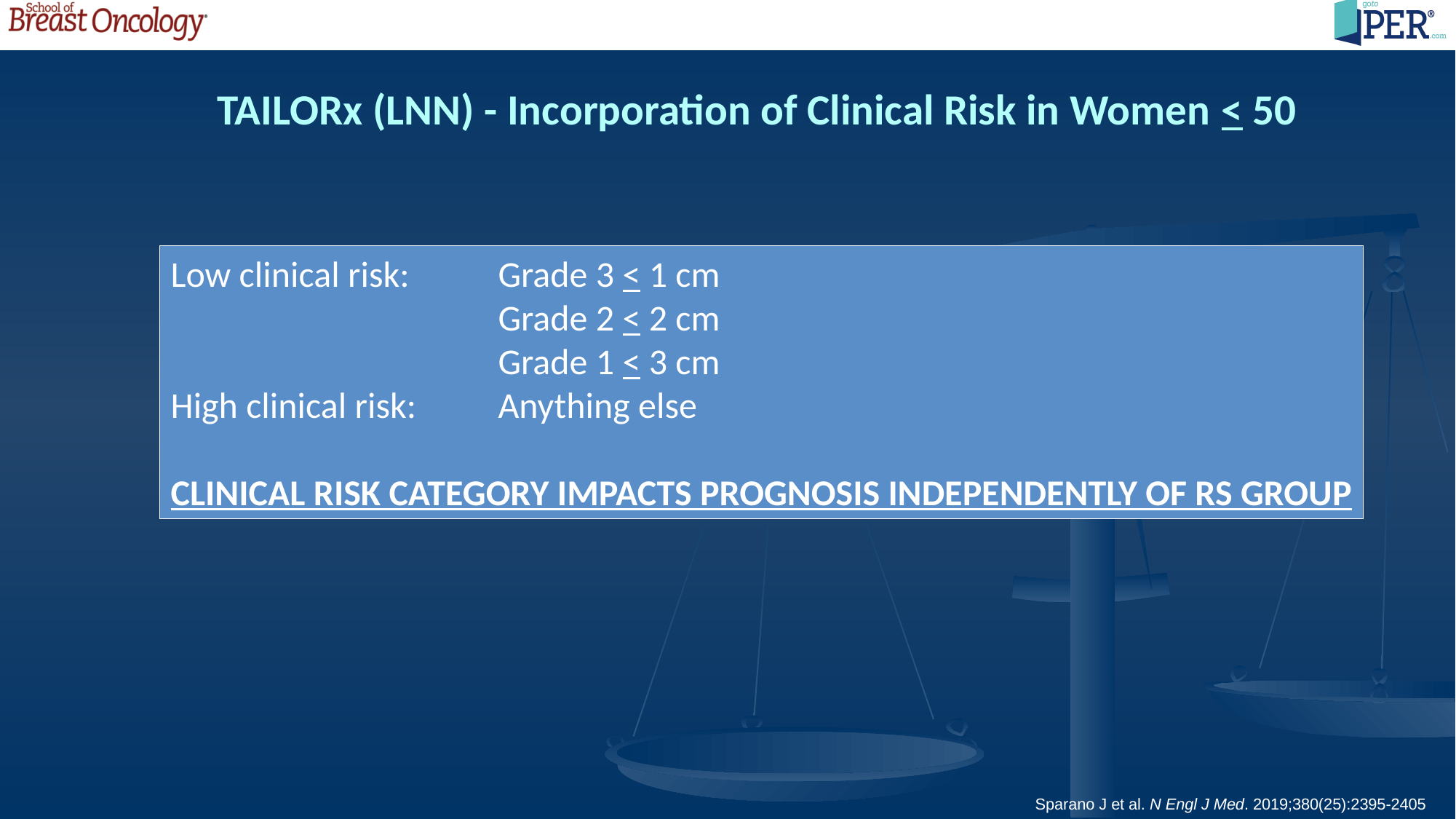

# TAILORx (LNN) - Incorporation of Clinical Risk in Women < 50
Low clinical risk:	Grade 3 < 1 cm
			Grade 2 < 2 cm
			Grade 1 < 3 cm
High clinical risk:	Anything else

CLINICAL RISK CATEGORY IMPACTS PROGNOSIS INDEPENDENTLY OF RS GROUP
Sparano J et al. N Engl J Med. 2019;380(25):2395-2405